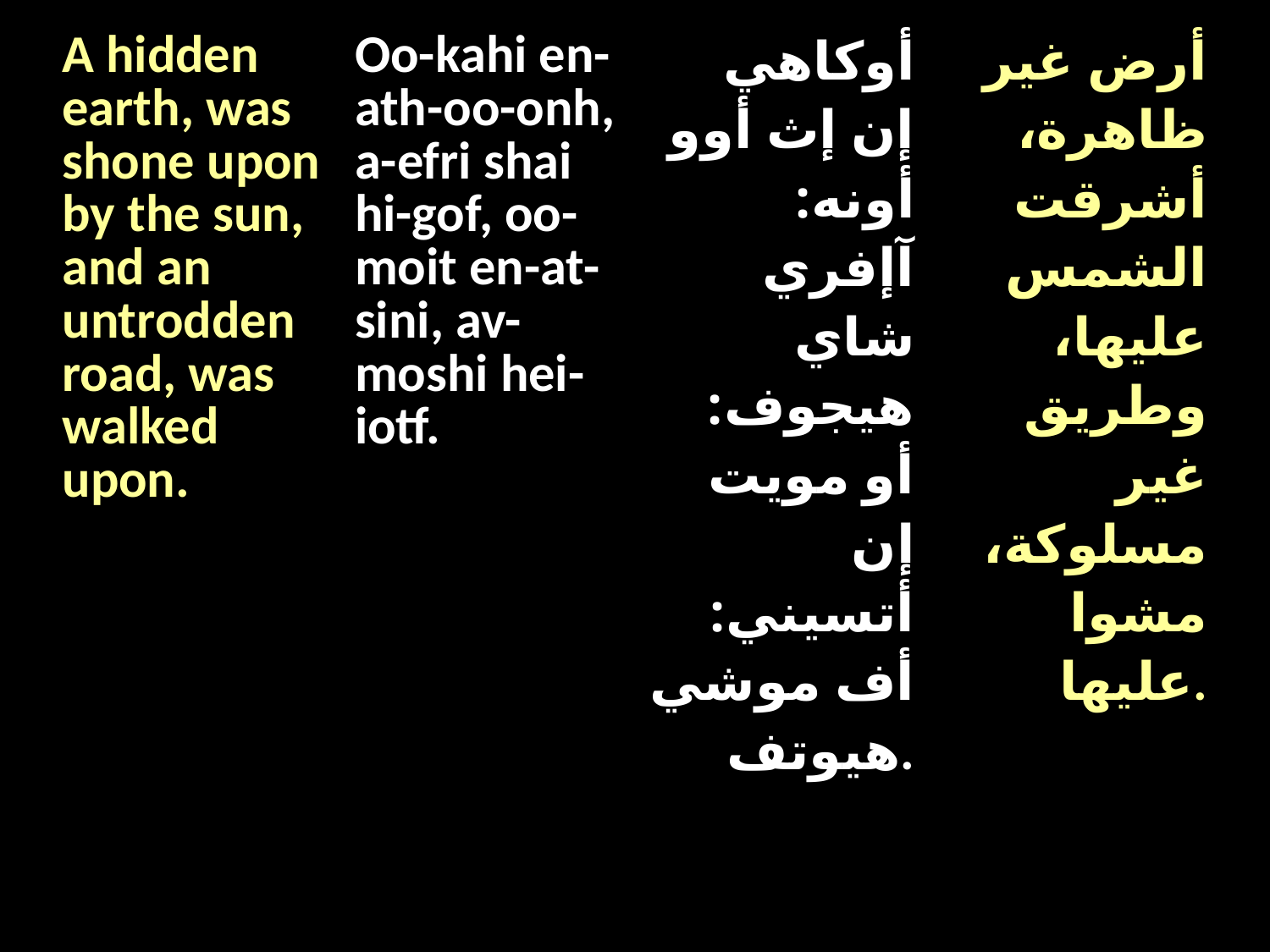

| A hidden earth, was shone upon by the sun, and an untrodden road, was walked upon. | Oo-kahi en-ath-oo-onh, a-efri shai hi-gof, oo-moit en-at-sini, av-moshi hei-iotf. | أوكاهي إن إث أوو أونه: آإفري شاي هيجوف: أو مويت إن أتسيني: أف موشي هيوتف. | أرض غير ظاهرة، أشرقت الشمس عليها، وطريق غير مسلوكة، مشوا عليها. |
| --- | --- | --- | --- |